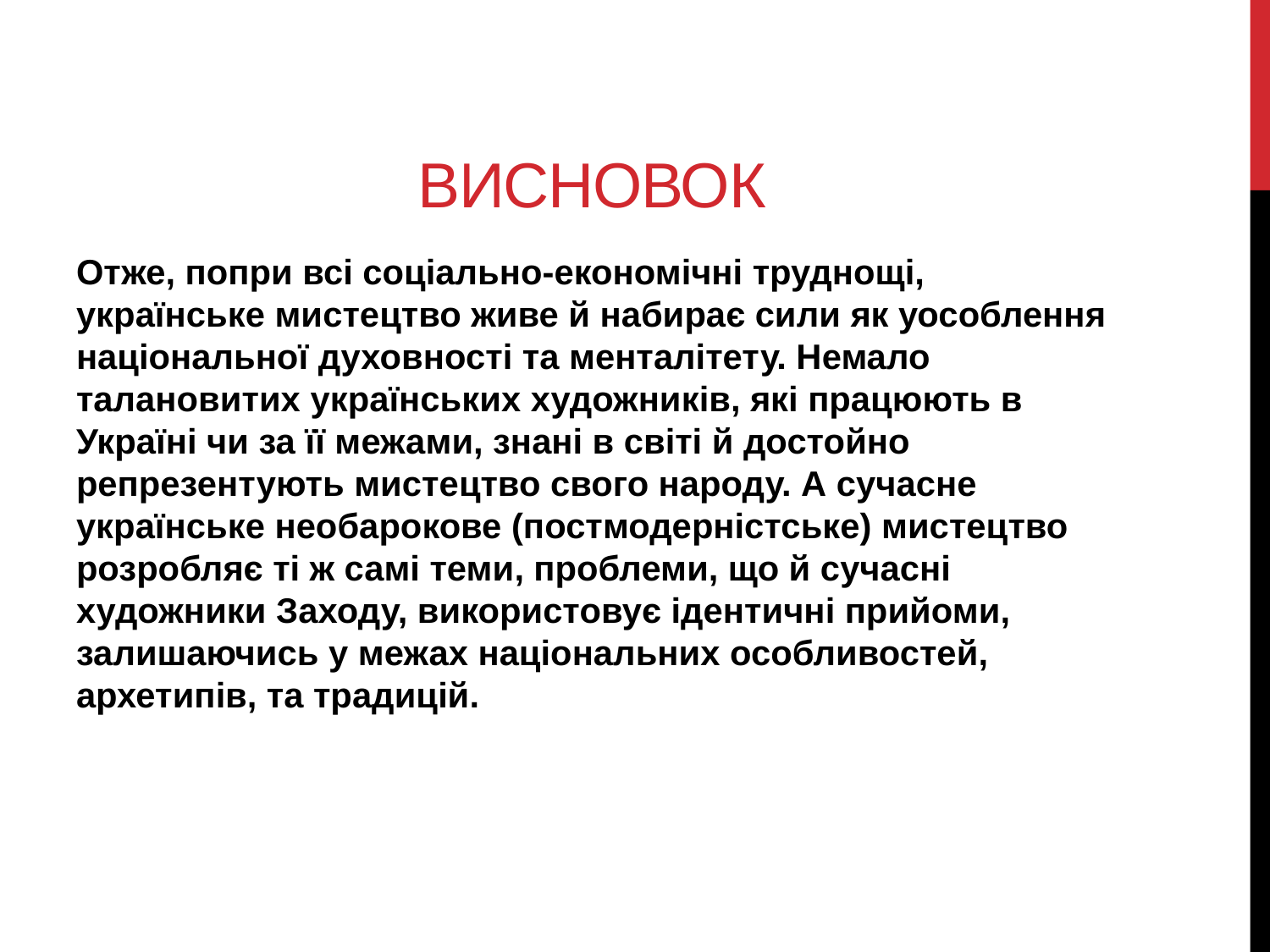

# Висновок
Отже, попри всі соціально-економічні труднощі, українське мистецтво живе й набирає сили як уособлення національної духовності та менталітету. Немало талановитих українських художників, які працюють в Україні чи за її межами, знані в світі й достойно репрезентують мистецтво свого народу. А сучасне українське необарокове (постмодерністське) мистецтво розробляє ті ж самі теми, проблеми, що й сучасні художники Заходу, використовує ідентичні прийоми, залишаючись у межах національних особливостей, архетипів, та традицій.